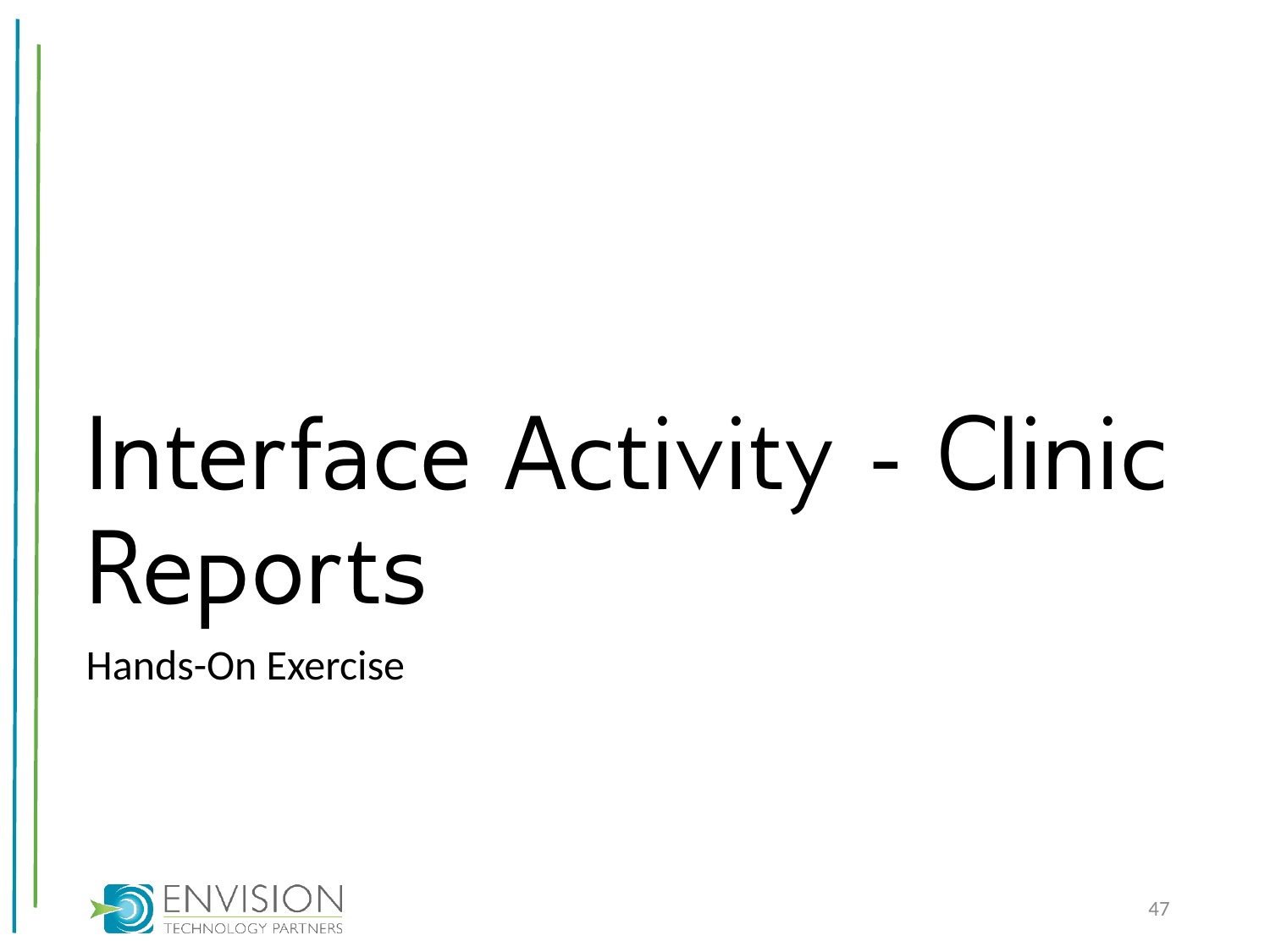

# Interface Activity - Clinic Reports
Hands-On Exercise
47